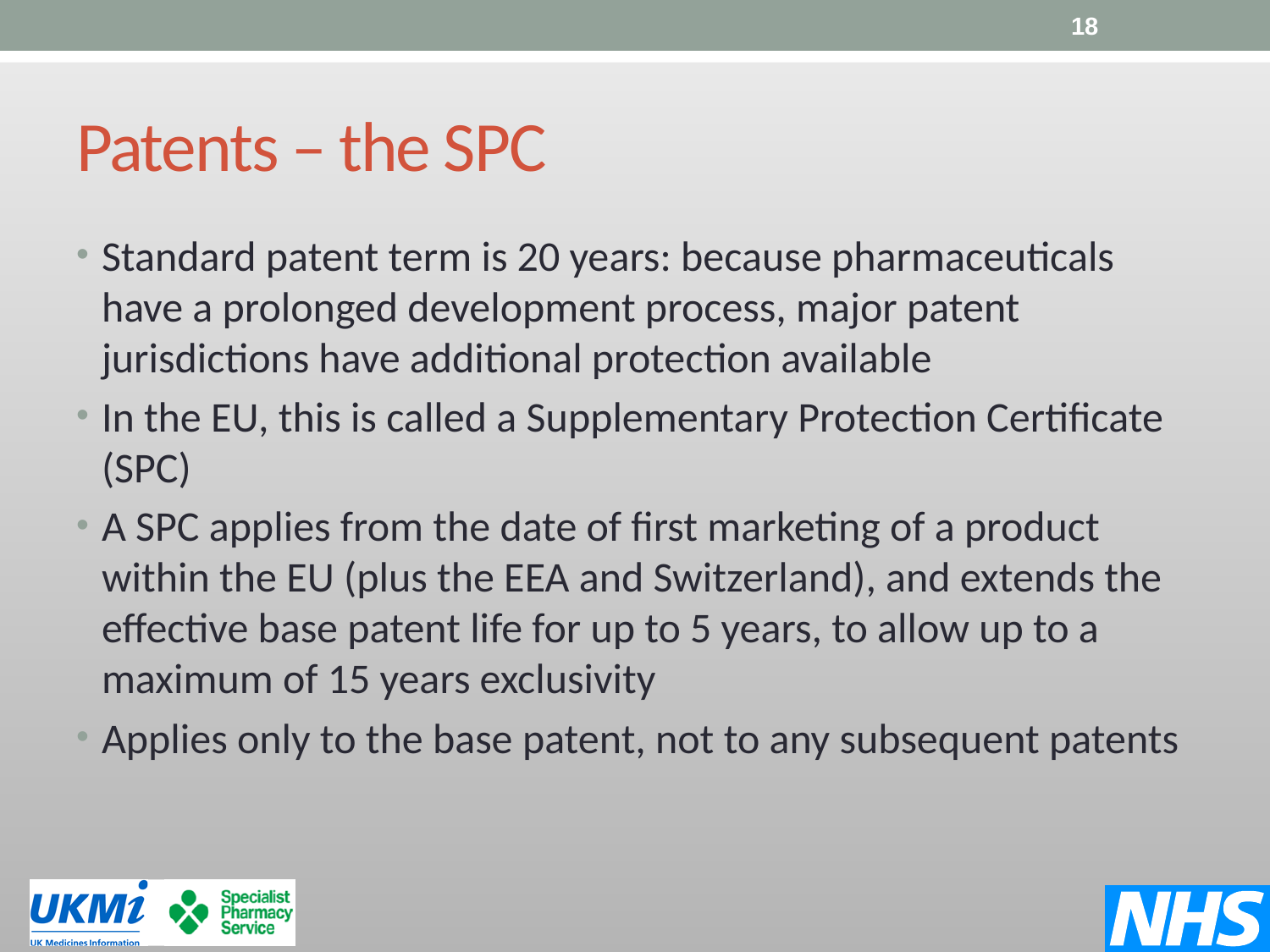

18
# Patents – the SPC
Standard patent term is 20 years: because pharmaceuticals have a prolonged development process, major patent jurisdictions have additional protection available
In the EU, this is called a Supplementary Protection Certificate (SPC)
A SPC applies from the date of first marketing of a product within the EU (plus the EEA and Switzerland), and extends the effective base patent life for up to 5 years, to allow up to a maximum of 15 years exclusivity
Applies only to the base patent, not to any subsequent patents